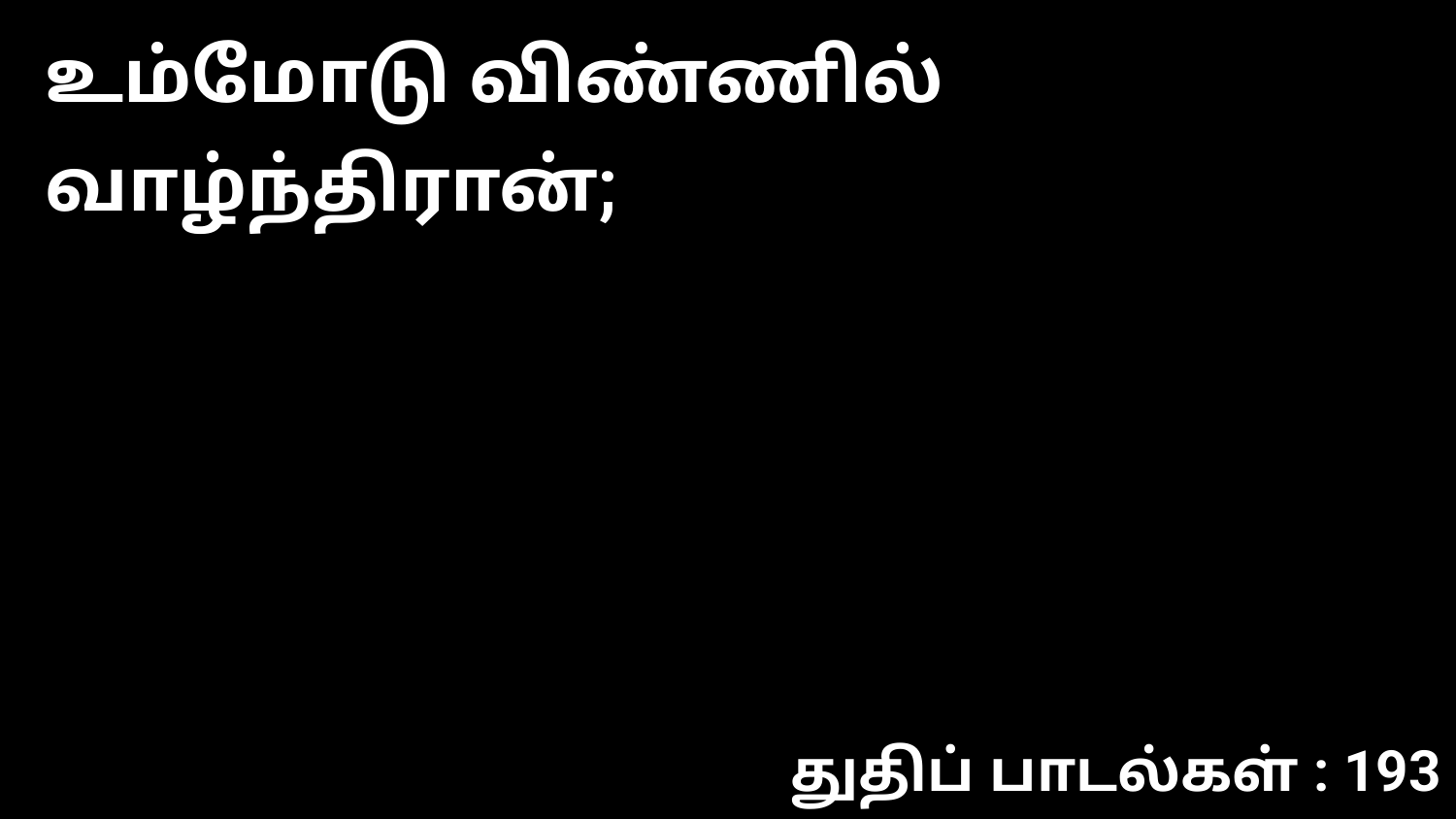

உம்மோடு விண்ணில் வாழ்ந்திரான்;
துதிப் பாடல்கள் : 193